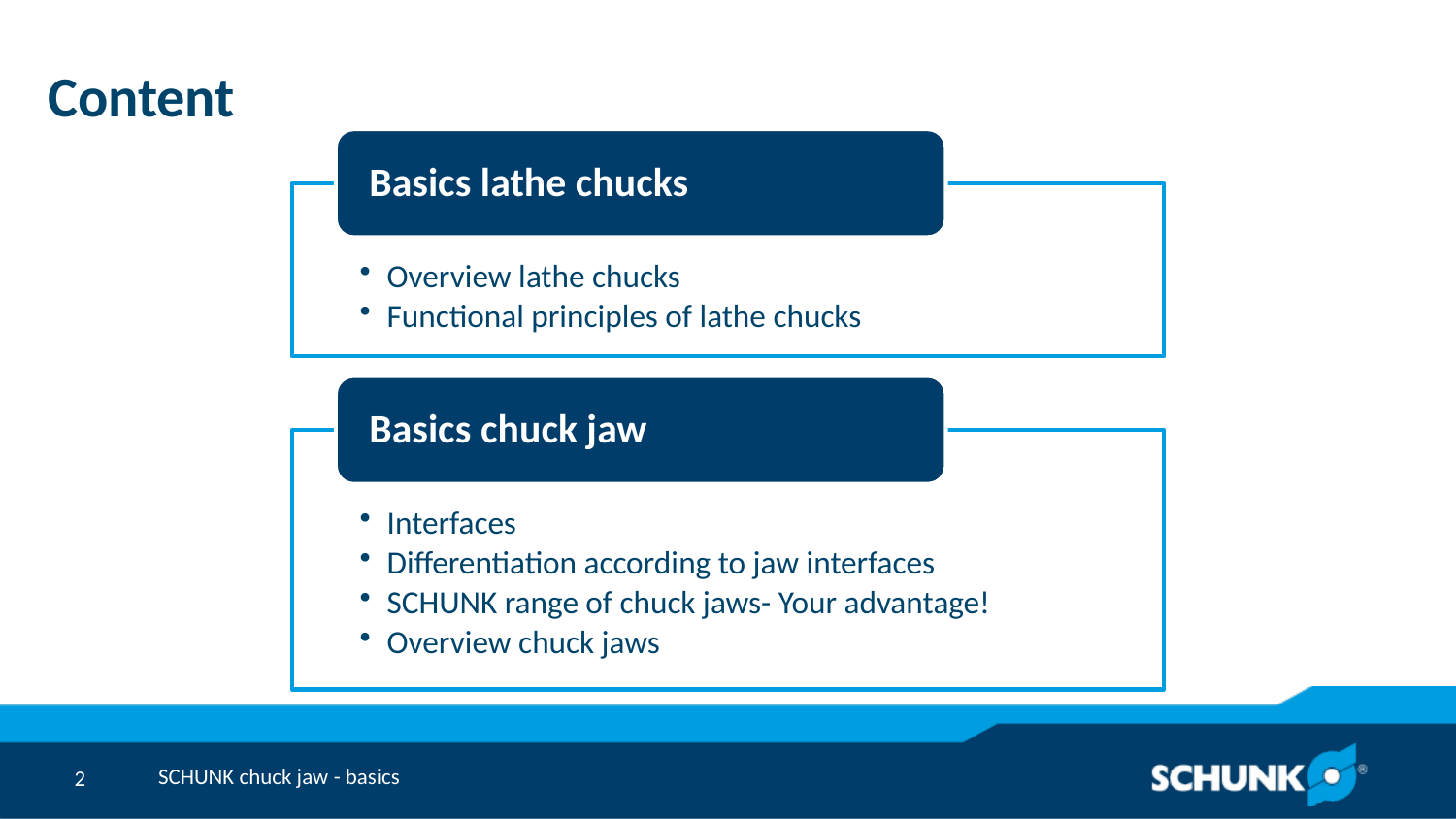

# Content
Overview lathe chucks
Functional principles of lathe chucks
Basics lathe chucks
Interfaces
Differentiation according to jaw interfaces
SCHUNK range of chuck jaws- Your advantage!
Overview chuck jaws
Basics chuck jaw
SCHUNK chuck jaw - basics